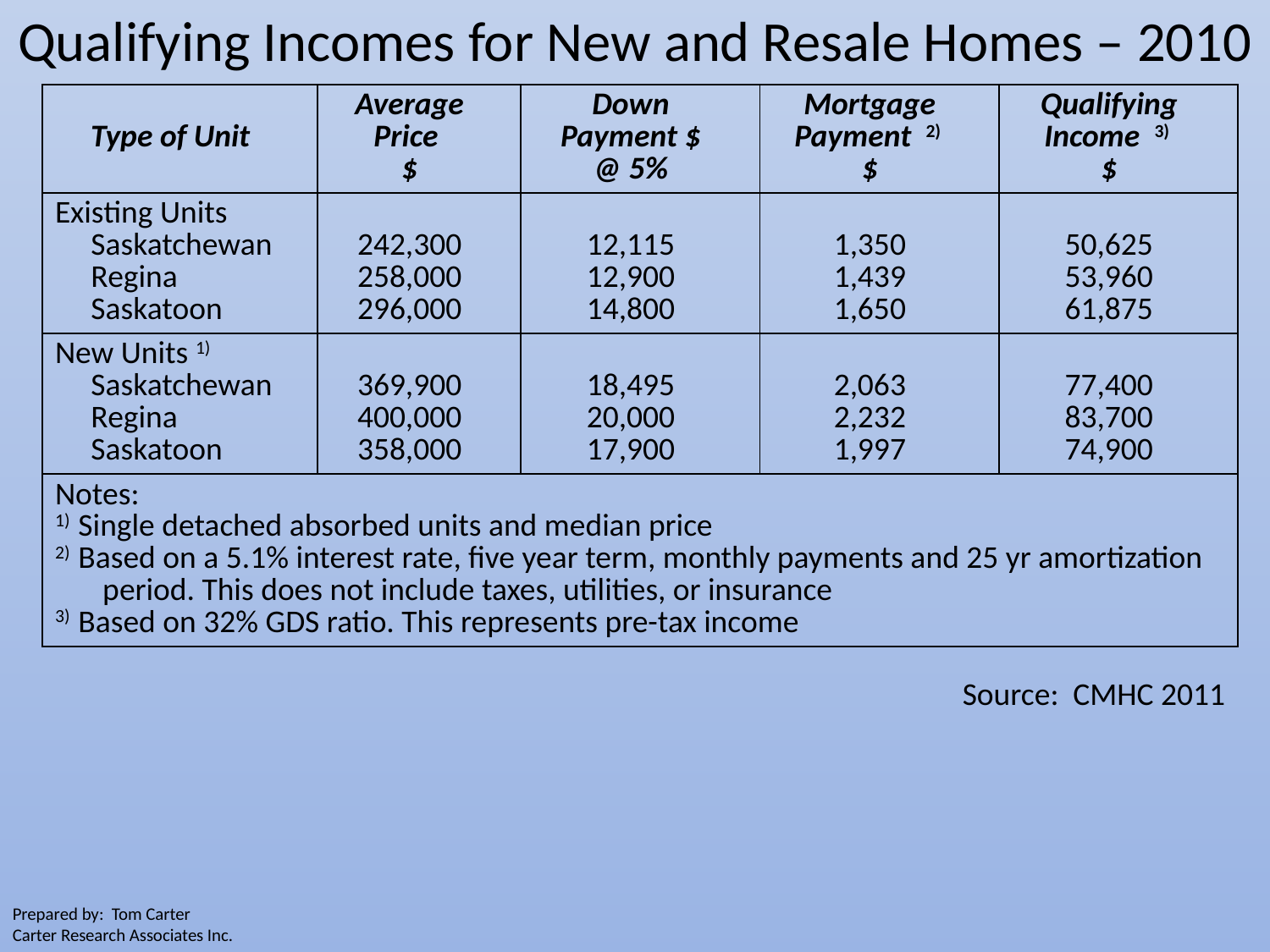

# Qualifying Incomes for New and Resale Homes – 2010
| Type of Unit | Average Price $ | Down Payment $ @ 5% | Mortgage Payment 2) $ | Qualifying Income 3) $ |
| --- | --- | --- | --- | --- |
| Existing Units Saskatchewan Regina Saskatoon | 242,300 258,000 296,000 | 12,115 12,900 14,800 | 1,350 1,439 1,650 | 50,625 53,960 61,875 |
| New Units 1) Saskatchewan Regina Saskatoon | 369,900 400,000 358,000 | 18,495 20,000 17,900 | 2,063 2,232 1,997 | 77,400 83,700 74,900 |
| Notes: 1) Single detached absorbed units and median price 2) Based on a 5.1% interest rate, five year term, monthly payments and 25 yr amortization period. This does not include taxes, utilities, or insurance 3) Based on 32% GDS ratio. This represents pre-tax income |  |  |  |  |
| Source: CMHC 2011 |  |  |  |  |
Prepared by:  Tom Carter
Carter Research Associates Inc.